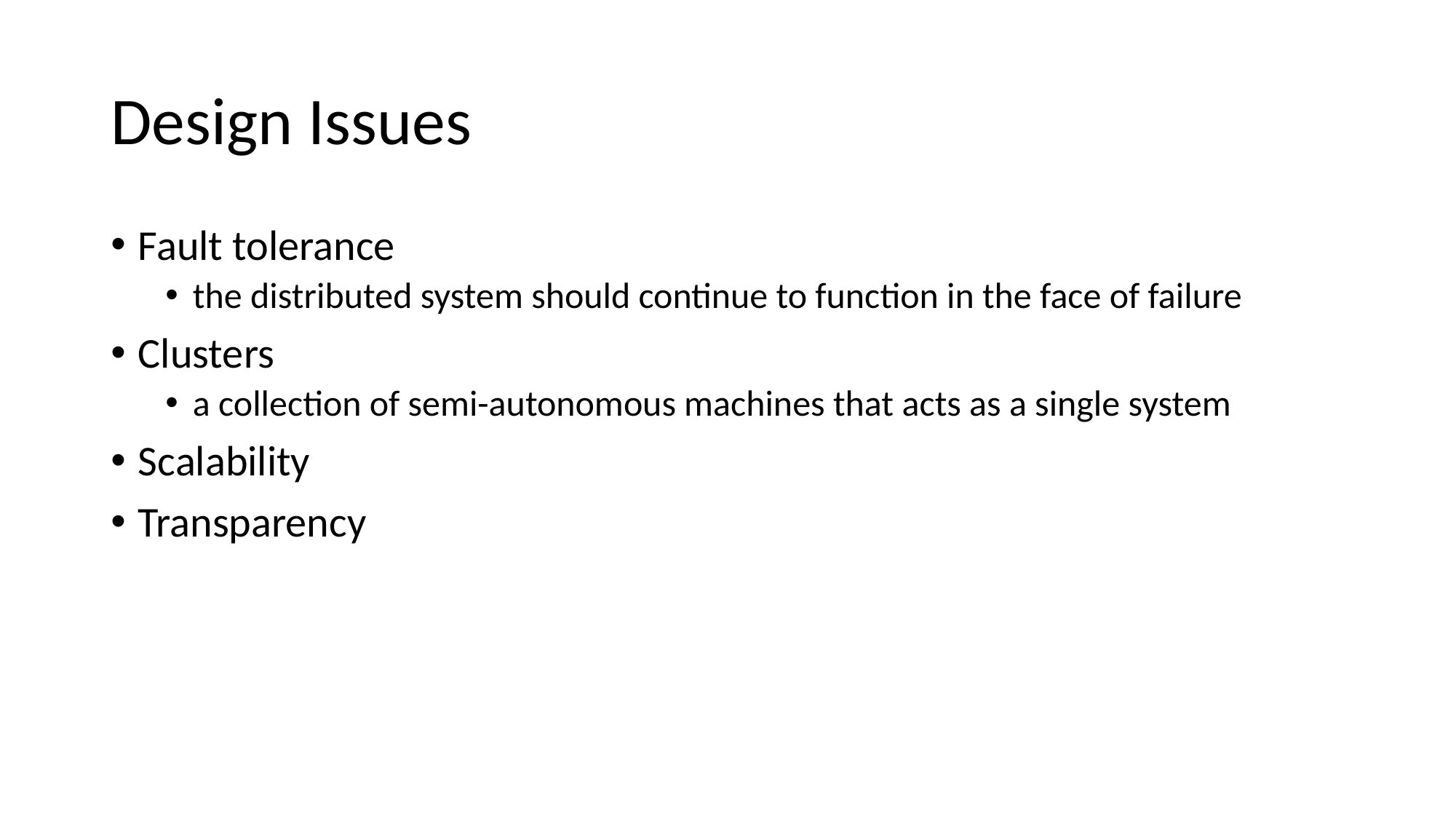

# Design Issues
Fault tolerance
the distributed system should continue to function in the face of failure
Clusters
a collection of semi-autonomous machines that acts as a single system
Scalability
Transparency